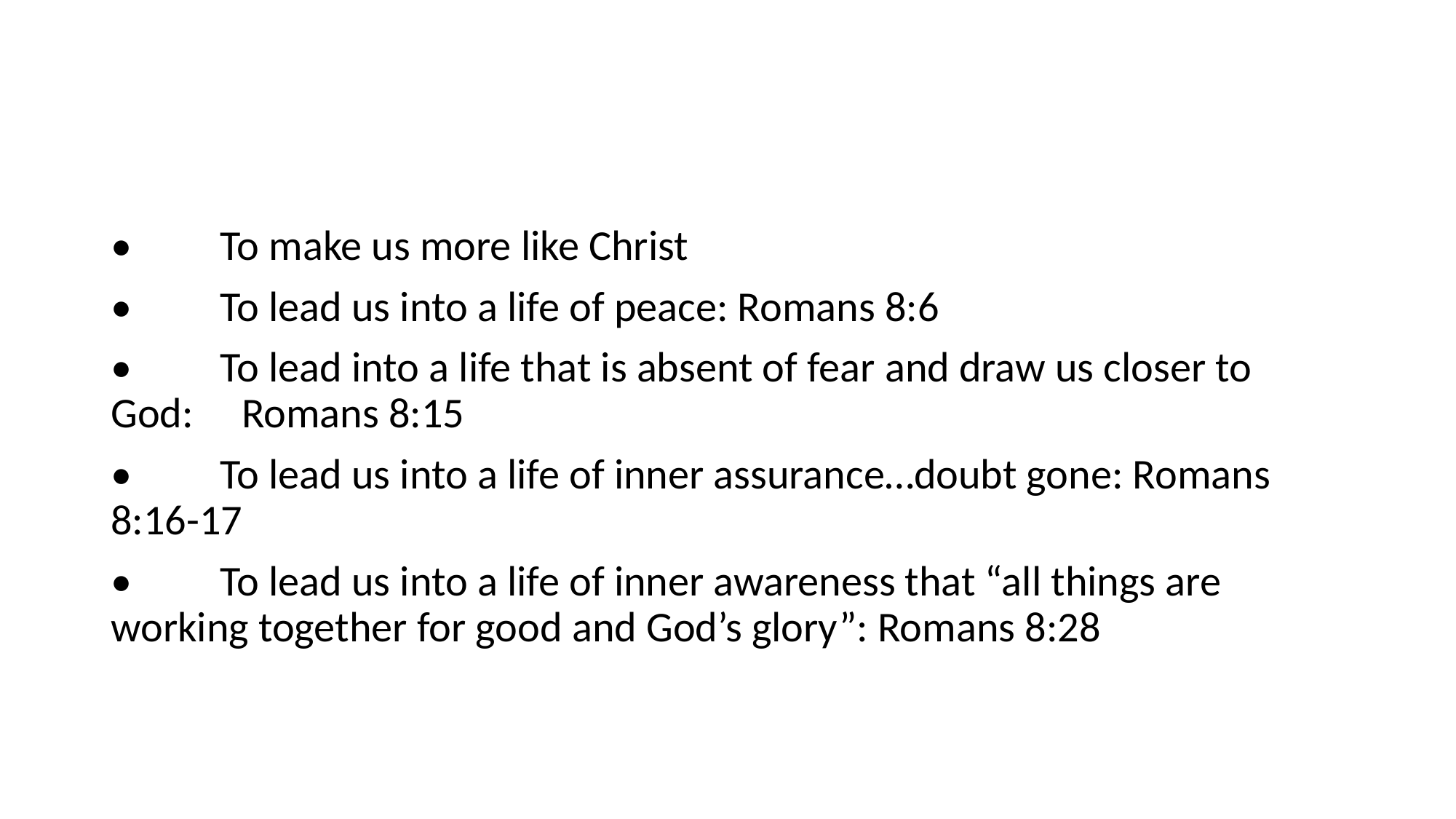

•	To make us more like Christ
•	To lead us into a life of peace: Romans 8:6
•	To lead into a life that is absent of fear and draw us closer to    	God:     Romans 8:15
•	To lead us into a life of inner assurance…doubt gone: Romans 	8:16-17
•	To lead us into a life of inner awareness that “all things are 	working together for good and God’s glory”: Romans 8:28